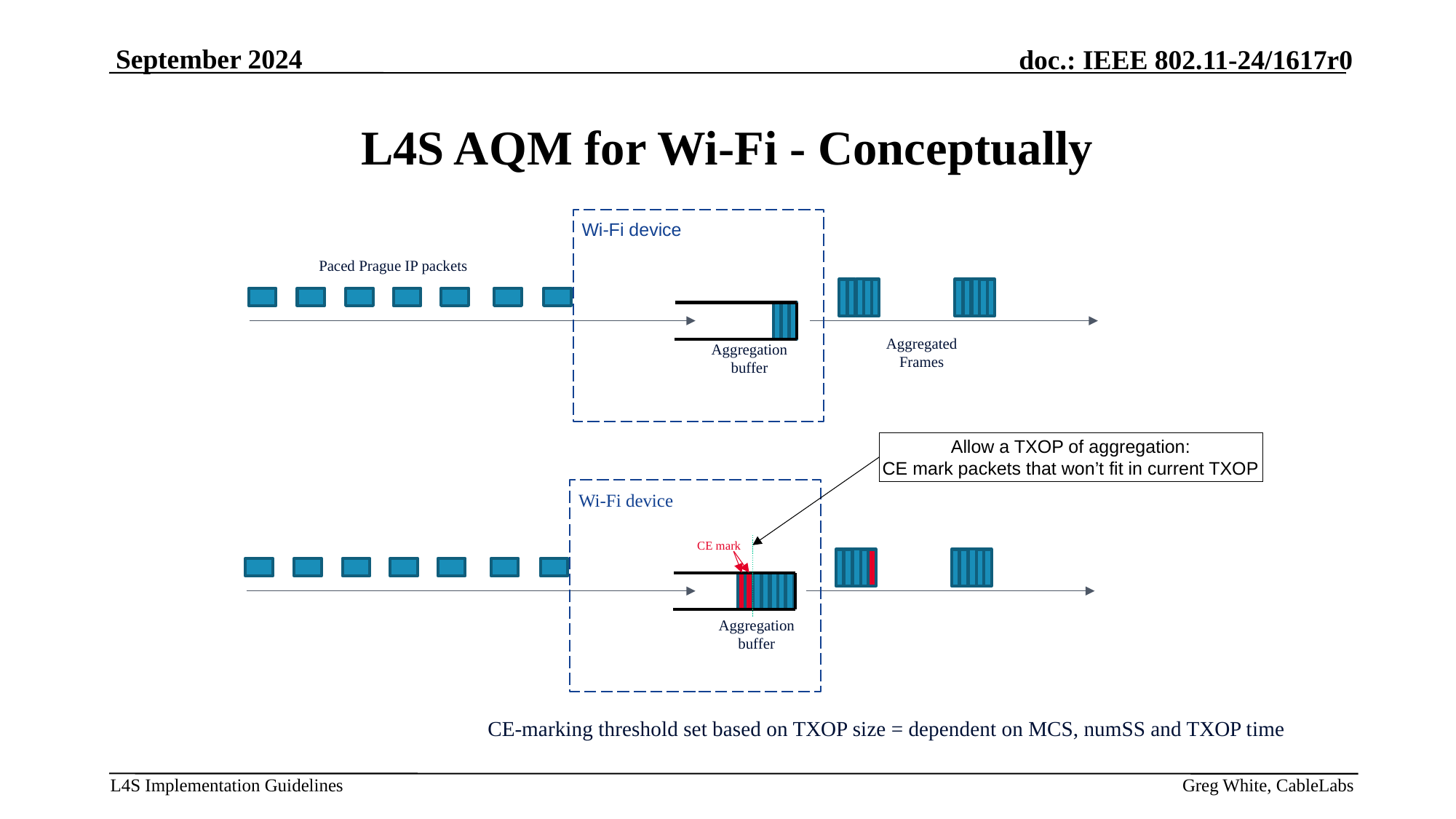

# L4S AQM for Wi-Fi - Conceptually
Wi-Fi device
Paced Prague IP packets

Aggregated
Frames
Aggregation
buffer
Allow a TXOP of aggregation:
CE mark packets that won’t fit in current TXOP
Wi-Fi device

TXOP
Limit

Aggregation
buffer
CE-marking threshold set based on TXOP size = dependent on MCS, numSS and TXOP time
CE mark